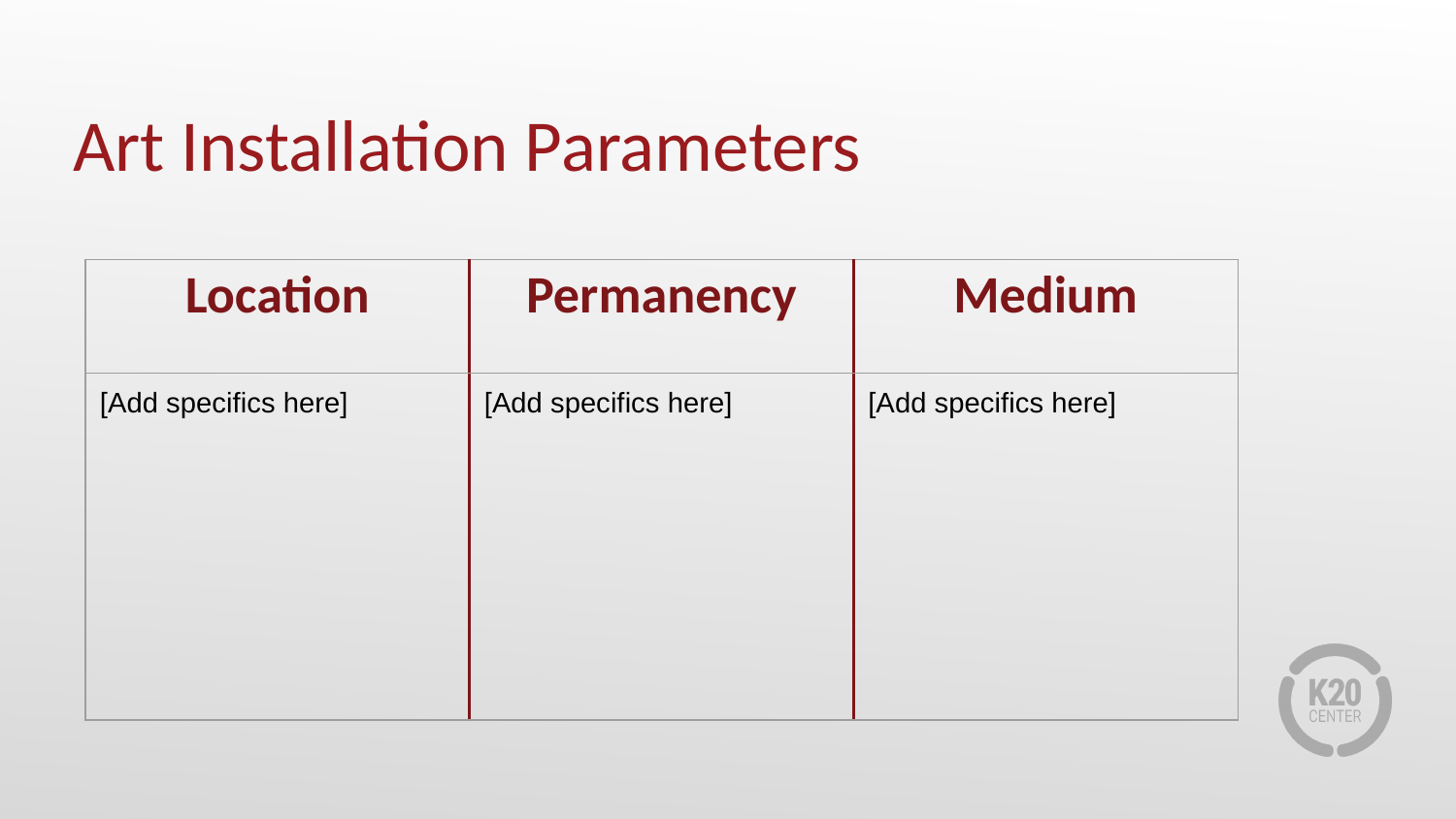

# Art Installation Parameters
| Location | Permanency | Medium |
| --- | --- | --- |
| [Add specifics here] | [Add specifics here] | [Add specifics here] |